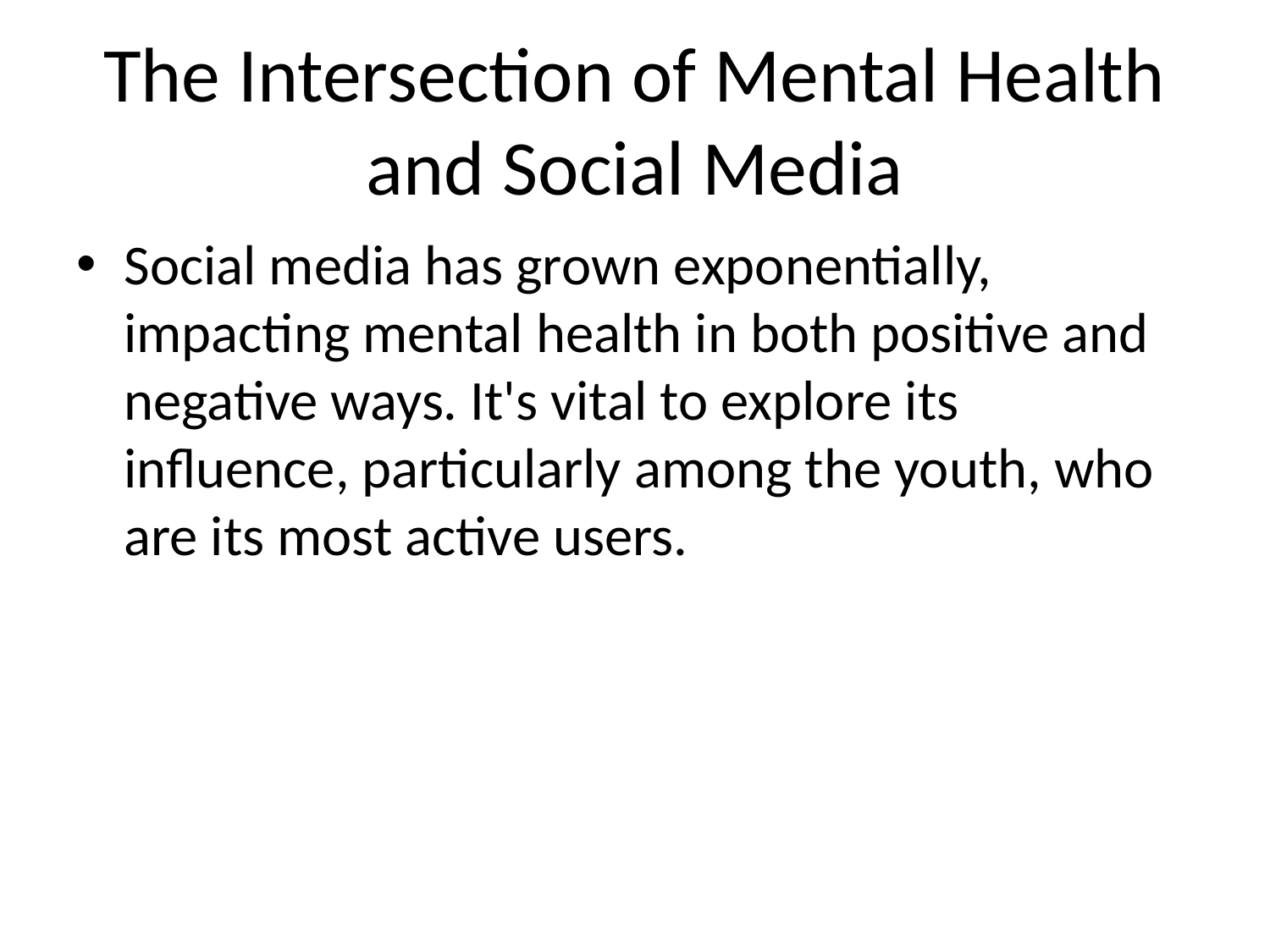

# The Intersection of Mental Health and Social Media
Social media has grown exponentially, impacting mental health in both positive and negative ways. It's vital to explore its influence, particularly among the youth, who are its most active users.